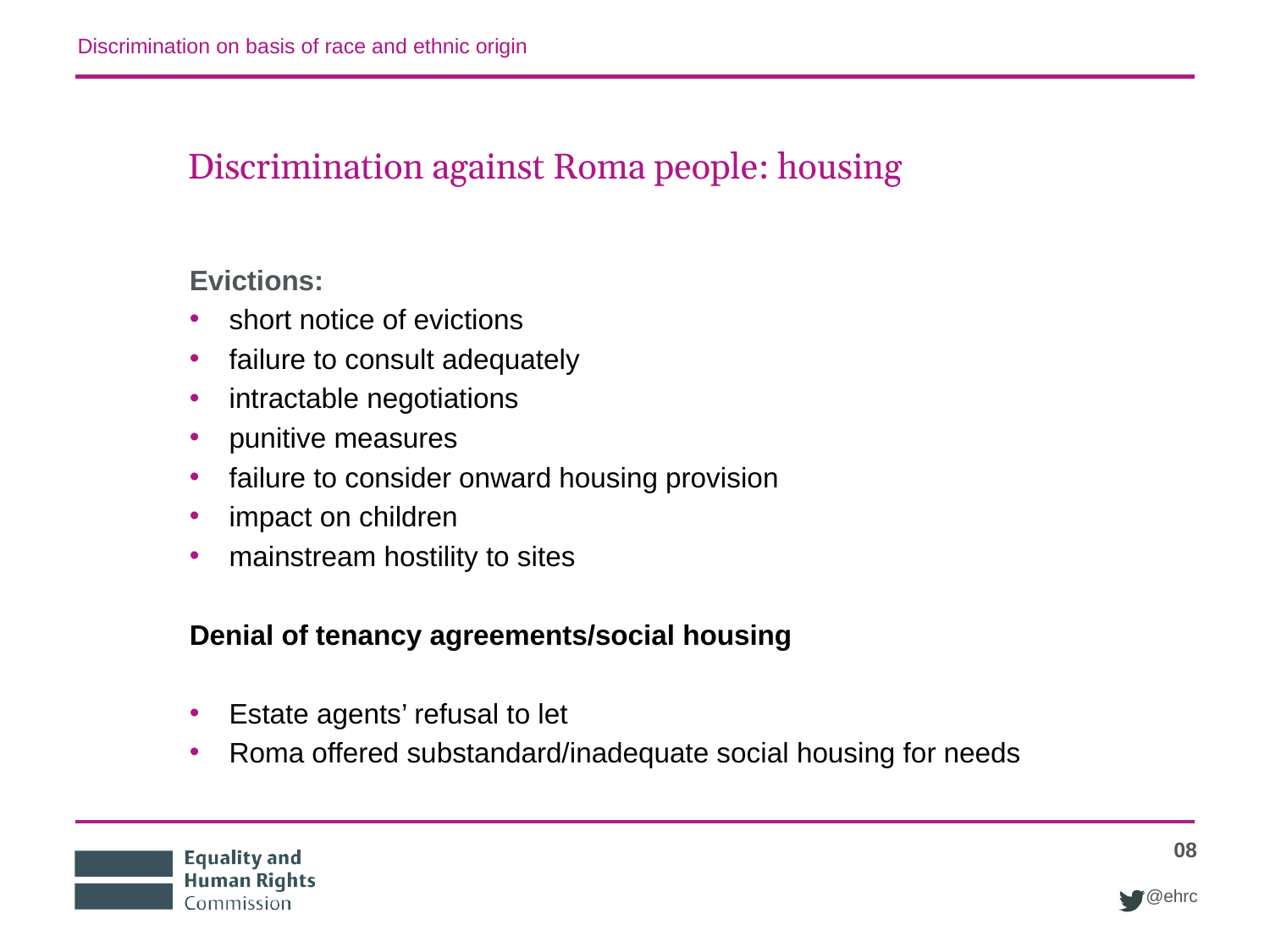

Discrimination on basis of race and ethnic origin

# Discrimination against Roma people: housing
Evictions:
short notice of evictions
failure to consult adequately
intractable negotiations
punitive measures
failure to consider onward housing provision
impact on children
mainstream hostility to sites

Denial of tenancy agreements/social housing

Estate agents’ refusal to let
Roma offered substandard/inadequate social housing for needs

08